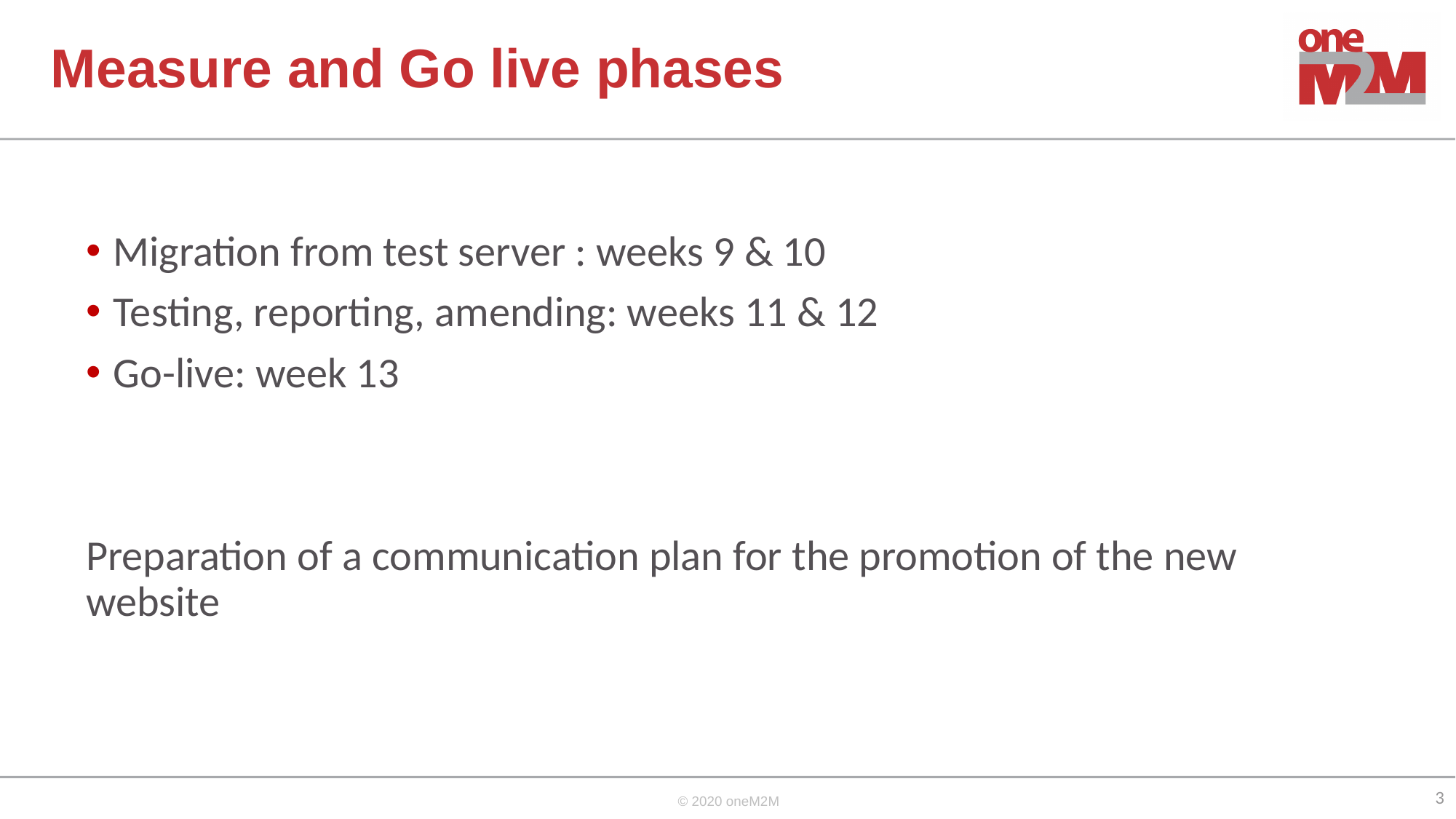

# Measure and Go live phases
Migration from test server : weeks 9 & 10
Testing, reporting, amending: weeks 11 & 12
Go-live: week 13

Preparation of a communication plan for the promotion of the new website
3